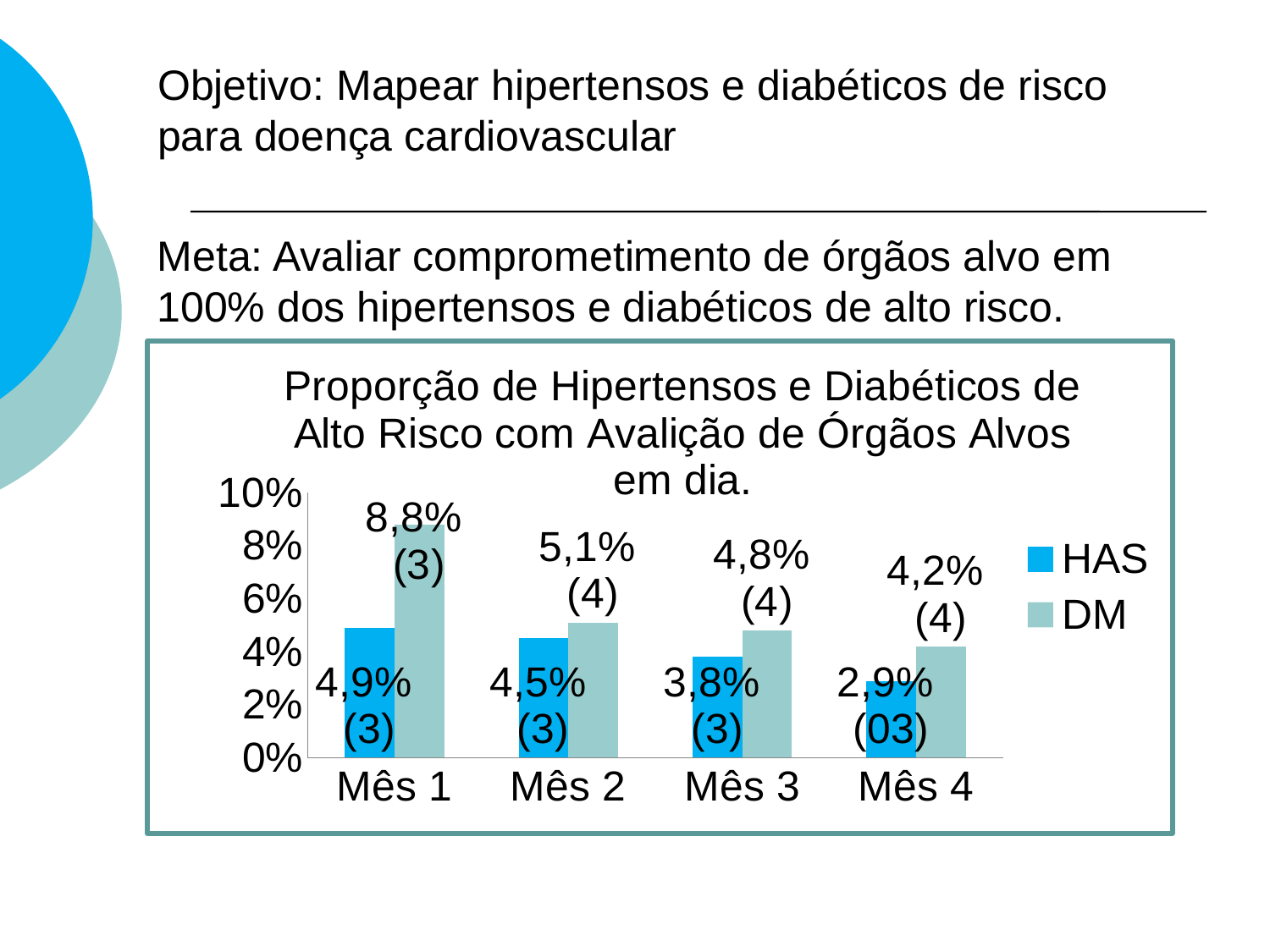

# Objetivo: Mapear hipertensos e diabéticos de risco para doença cardiovascular
Meta: Avaliar comprometimento de órgãos alvo em 100% dos hipertensos e diabéticos de alto risco.

### Chart: Proporção de Hipertensos e Diabéticos de Alto Risco com Avalição de Órgãos Alvos em dia.

| Category |  |  |
|---|---|---|
| Mês 1 | 0.049 | 0.088 |
| Mês 2 | 0.045 | 0.051 |
| Mês 3 | 0.038 | 0.048 |
| Mês 4 | 0.029 | 0.042 |